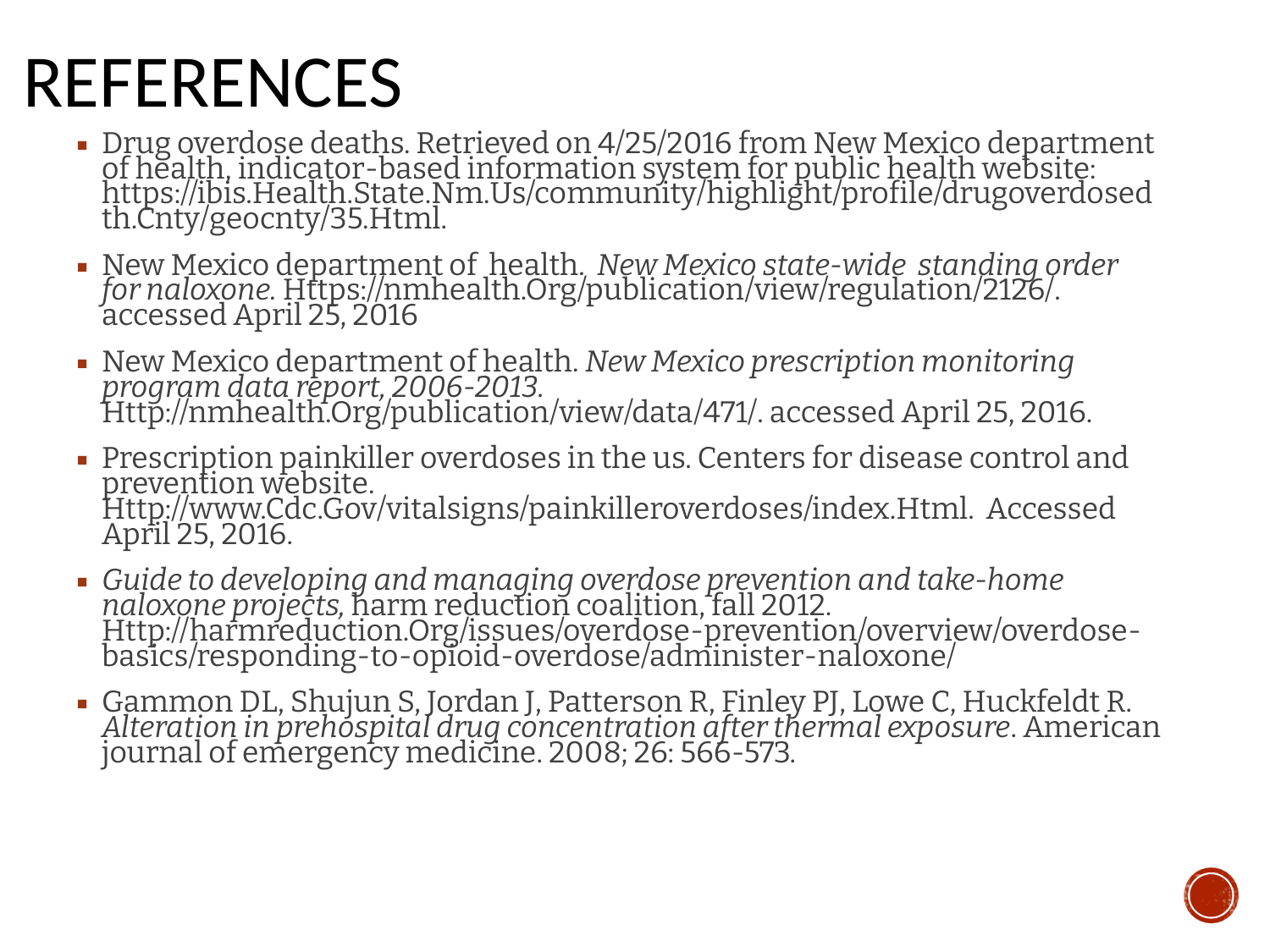

# REFERENCES
Drug overdose deaths. Retrieved on 4/25/2016 from New Mexico department of health, indicator-based information system for public health website: https://ibis.Health.State.Nm.Us/community/highlight/profile/drugoverdosedth.Cnty/geocnty/35.Html.
New Mexico department of  health.  New Mexico state-wide  standing order for naloxone. Https://nmhealth.Org/publication/view/regulation/2126/. accessed April 25, 2016
New Mexico department of health. New Mexico prescription monitoring program data report, 2006-2013. Http://nmhealth.Org/publication/view/data/471/. accessed April 25, 2016.
Prescription painkiller overdoses in the us. Centers for disease control and prevention website. Http://www.Cdc.Gov/vitalsigns/painkilleroverdoses/index.Html.  Accessed April 25, 2016.
Guide to developing and managing overdose prevention and take-home naloxone projects, harm reduction coalition, fall 2012. Http://harmreduction.Org/issues/overdose-prevention/overview/overdose-basics/responding-to-opioid-overdose/administer-naloxone/
Gammon DL, Shujun S, Jordan J, Patterson R, Finley PJ, Lowe C, Huckfeldt R. Alteration in prehospital drug concentration after thermal exposure. American journal of emergency medicine. 2008; 26: 566-573.